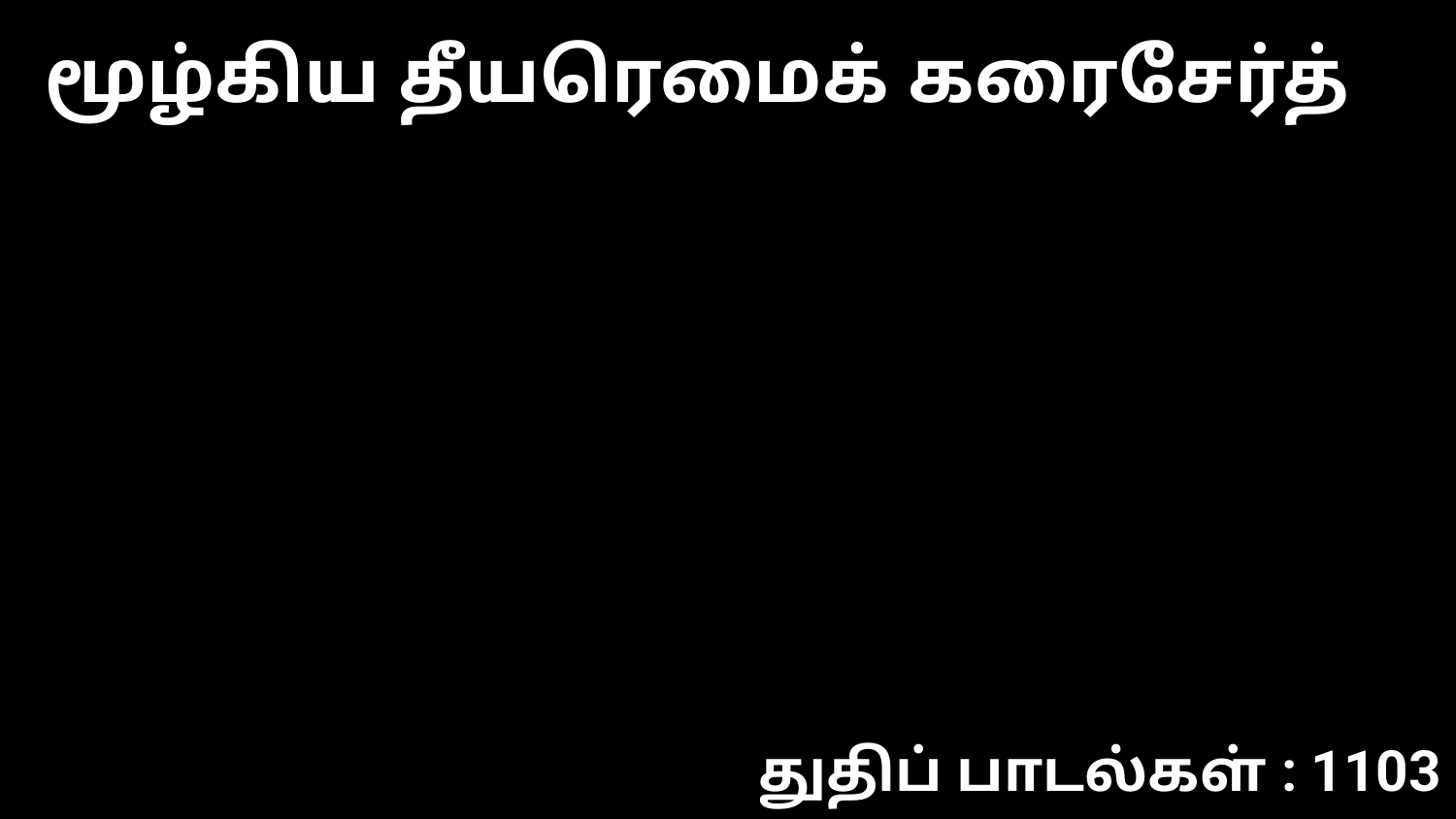

மூழ்கிய தீயரெமைக் கரைசேர்த்
துதிப் பாடல்கள் : 1103